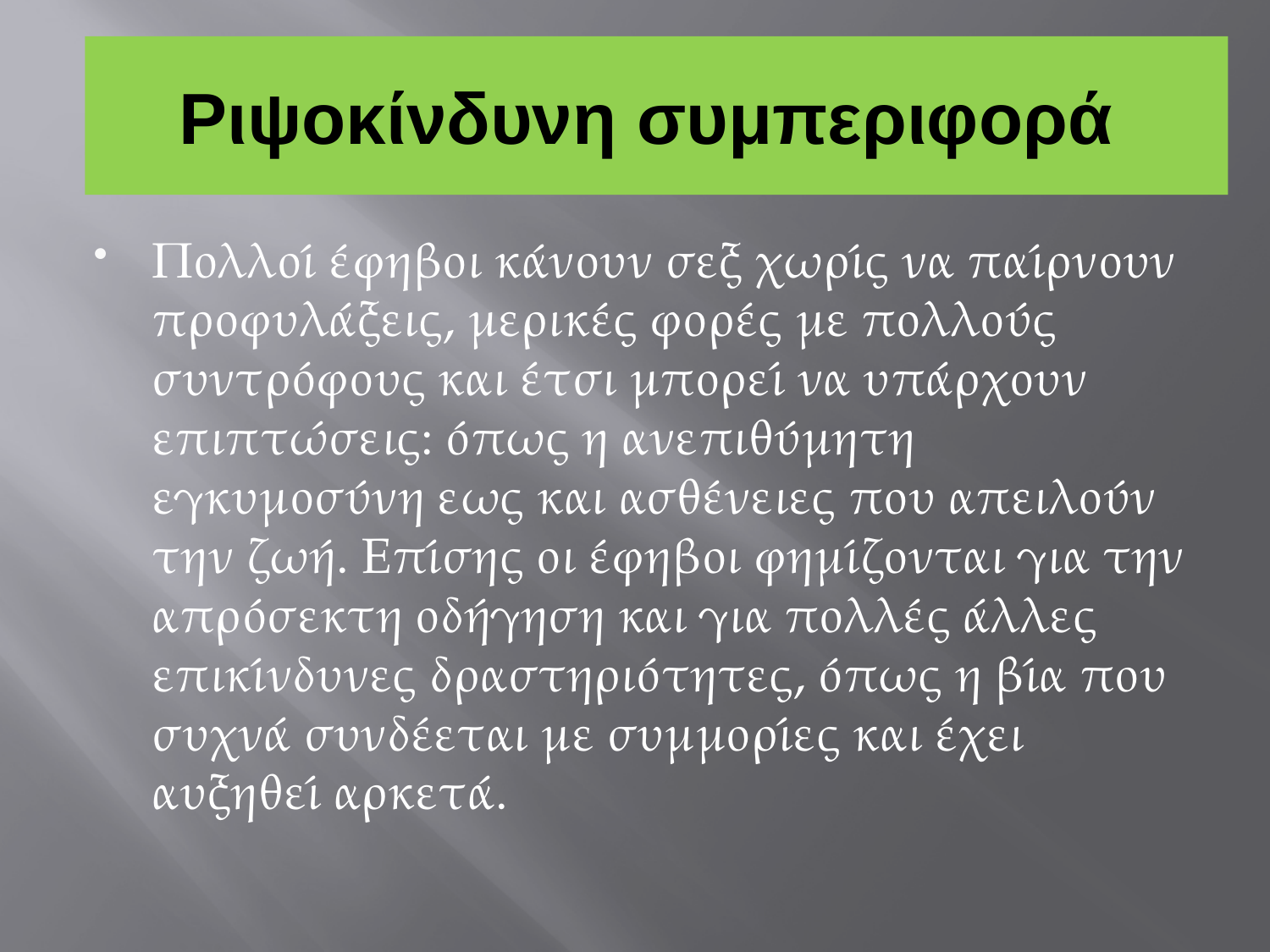

# Ριψοκίνδυνη συμπεριφορά
Πολλοί έφηβοι κάνουν σεξ χωρίς να παίρνουν προφυλάξεις, μερικές φορές με πολλούς συντρόφους και έτσι μπορεί να υπάρχουν επιπτώσεις: όπως η ανεπιθύμητη εγκυμοσύνη εως και ασθένειες που απειλούν την ζωή. Επίσης οι έφηβοι φημίζονται για την απρόσεκτη οδήγηση και για πολλές άλλες επικίνδυνες δραστηριότητες, όπως η βία που συχνά συνδέεται με συμμορίες και έχει αυξηθεί αρκετά.